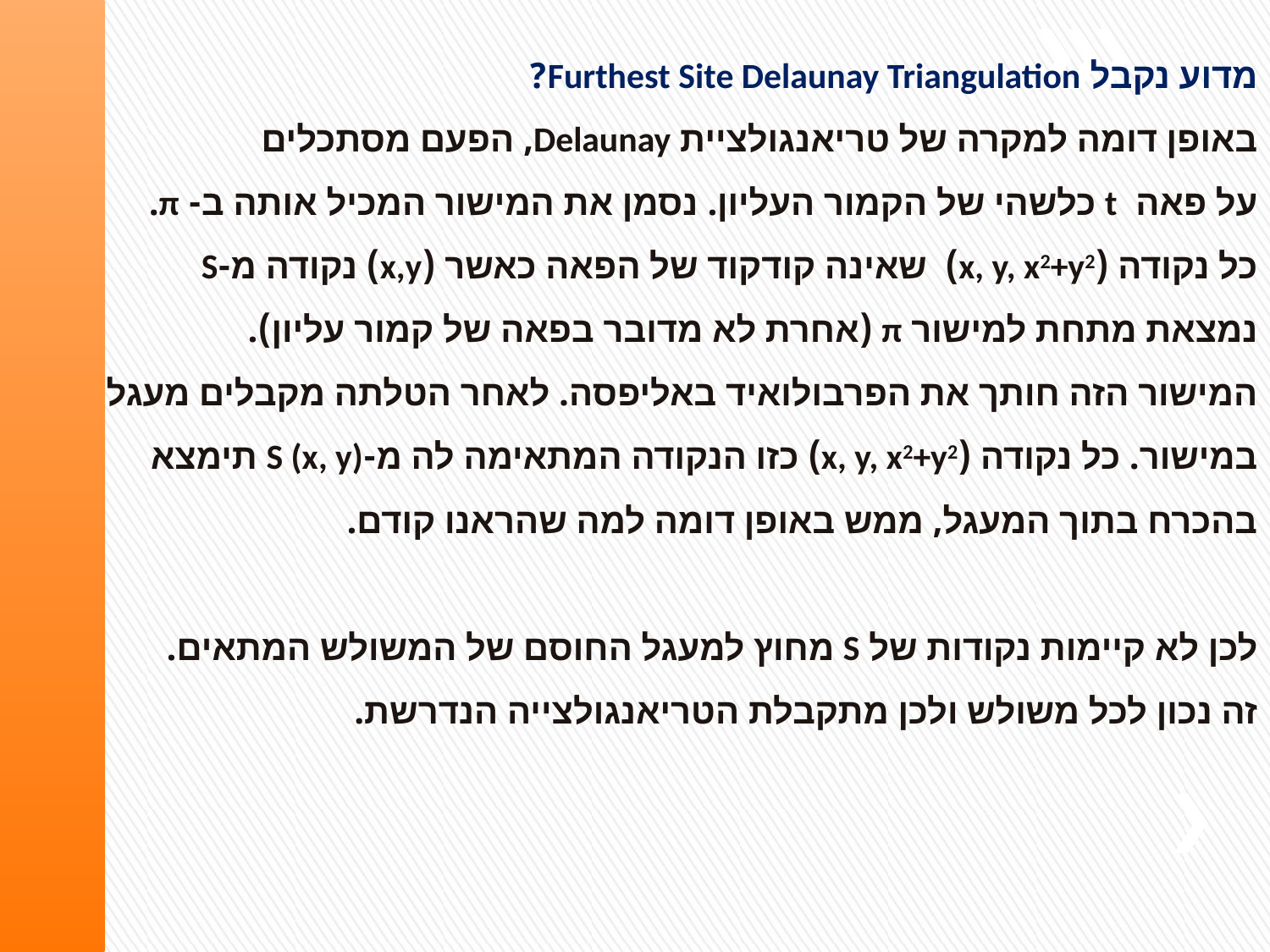

מדוע נקבל Furthest Site Delaunay Triangulation?
באופן דומה למקרה של טריאנגולציית Delaunay, הפעם מסתכלים
על פאה  t כלשהי של הקמור העליון. נסמן את המישור המכיל אותה ב- π.
כל נקודה (x, y, x2+y2)  שאינה קודקוד של הפאה כאשר (x,y) נקודה מ-S
נמצאת מתחת למישור π (אחרת לא מדובר בפאה של קמור עליון).
המישור הזה חותך את הפרבולואיד באליפסה. לאחר הטלתה מקבלים מעגל
במישור. כל נקודה (x, y, x2+y2) כזו הנקודה המתאימה לה מ-S (x, y) תימצא
בהכרח בתוך המעגל, ממש באופן דומה למה שהראנו קודם.

לכן לא קיימות נקודות של S מחוץ למעגל החוסם של המשולש המתאים.
זה נכון לכל משולש ולכן מתקבלת הטריאנגולצייה הנדרשת.